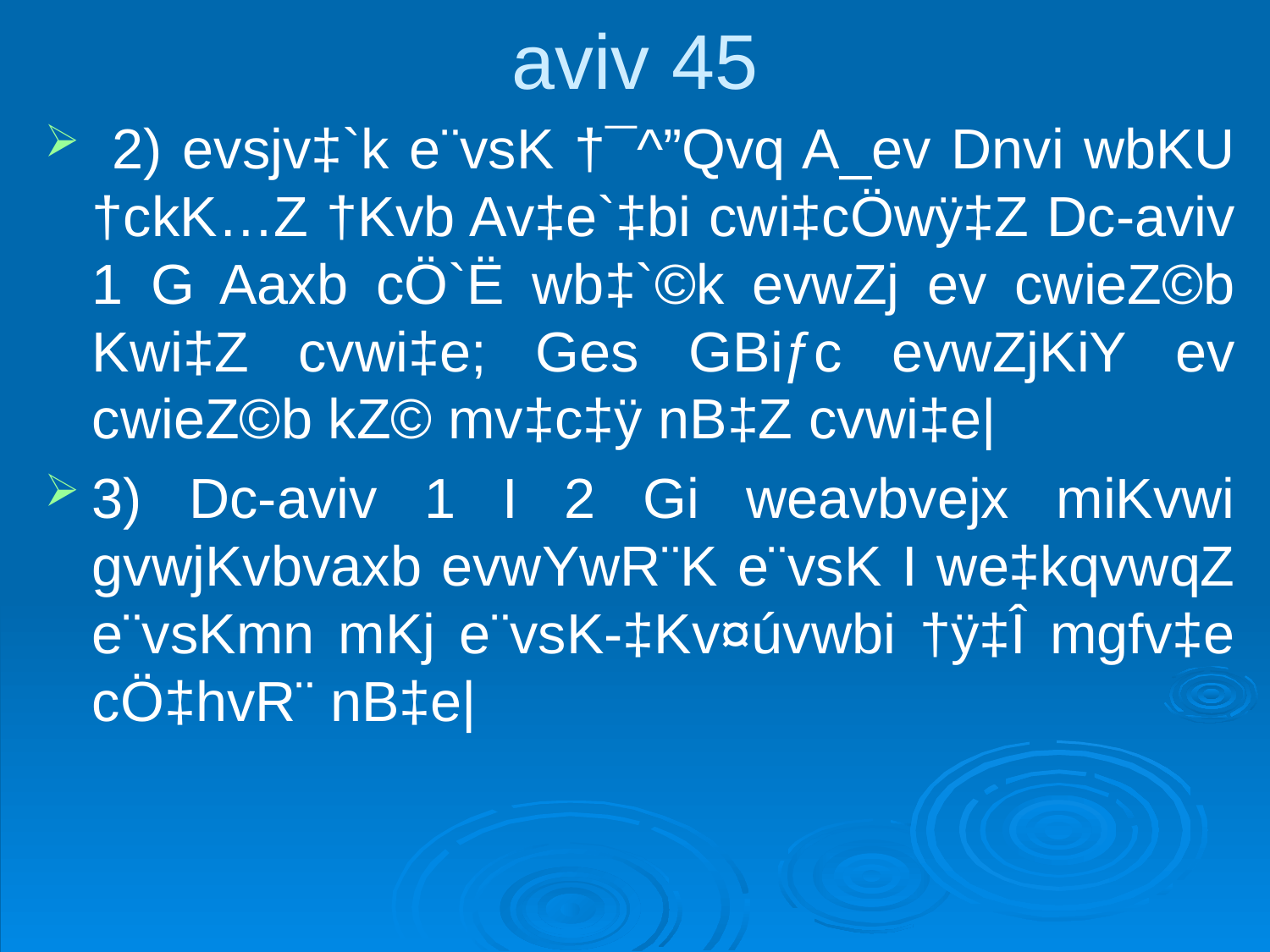

# aviv 45
 2) evsjv‡`k e¨vsK †¯^”Qvq A_ev Dnvi wbKU †ckK…Z †Kvb Av‡e`‡bi cwi‡cÖwÿ‡Z Dc-aviv 1 G Aaxb cÖ`Ë wb‡`©k evwZj ev cwieZ©b Kwi‡Z cvwi‡e; Ges GBiƒc evwZjKiY ev cwieZ©b kZ© mv‡c‡ÿ nB‡Z cvwi‡e|
3) Dc-aviv 1 I 2 Gi weavbvejx miKvwi gvwjKvbvaxb evwYwR¨K e¨vsK I we‡kqvwqZ e¨vsKmn mKj e¨vsK-‡Kv¤úvwbi †ÿ‡Î mgfv‡e cÖ‡hvR¨ nB‡e|